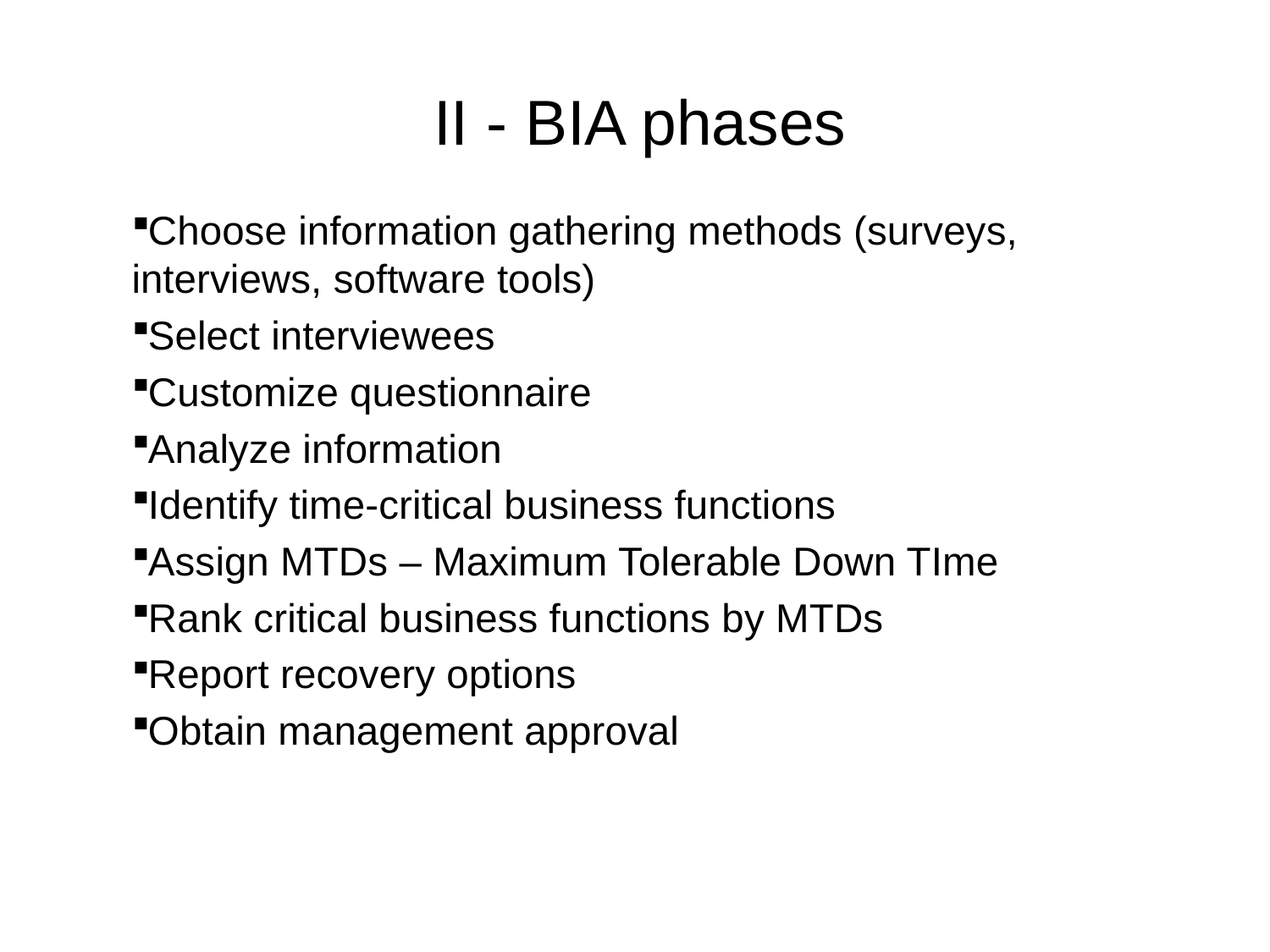

# II - BIA phases
Choose information gathering methods (surveys,            interviews, software tools)
Select interviewees
Customize questionnaire
Analyze information
Identify time-critical business functions
Assign MTDs – Maximum Tolerable Down TIme
Rank critical business functions by MTDs
Report recovery options
Obtain management approval